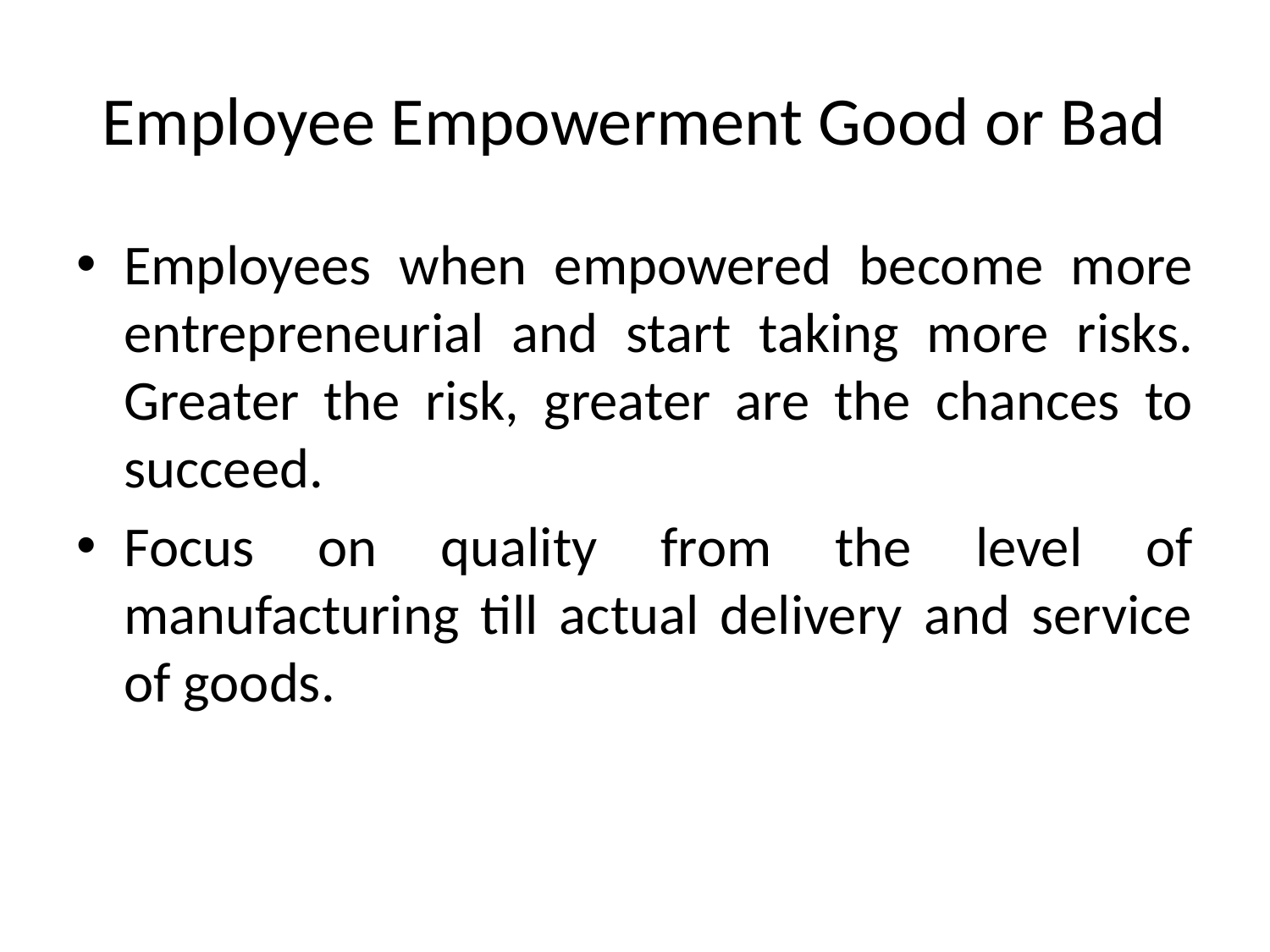

# Employee Empowerment Good or Bad
Employees when empowered become more entrepreneurial and start taking more risks. Greater the risk, greater are the chances to succeed.
Focus on quality from the level of manufacturing till actual delivery and service of goods.